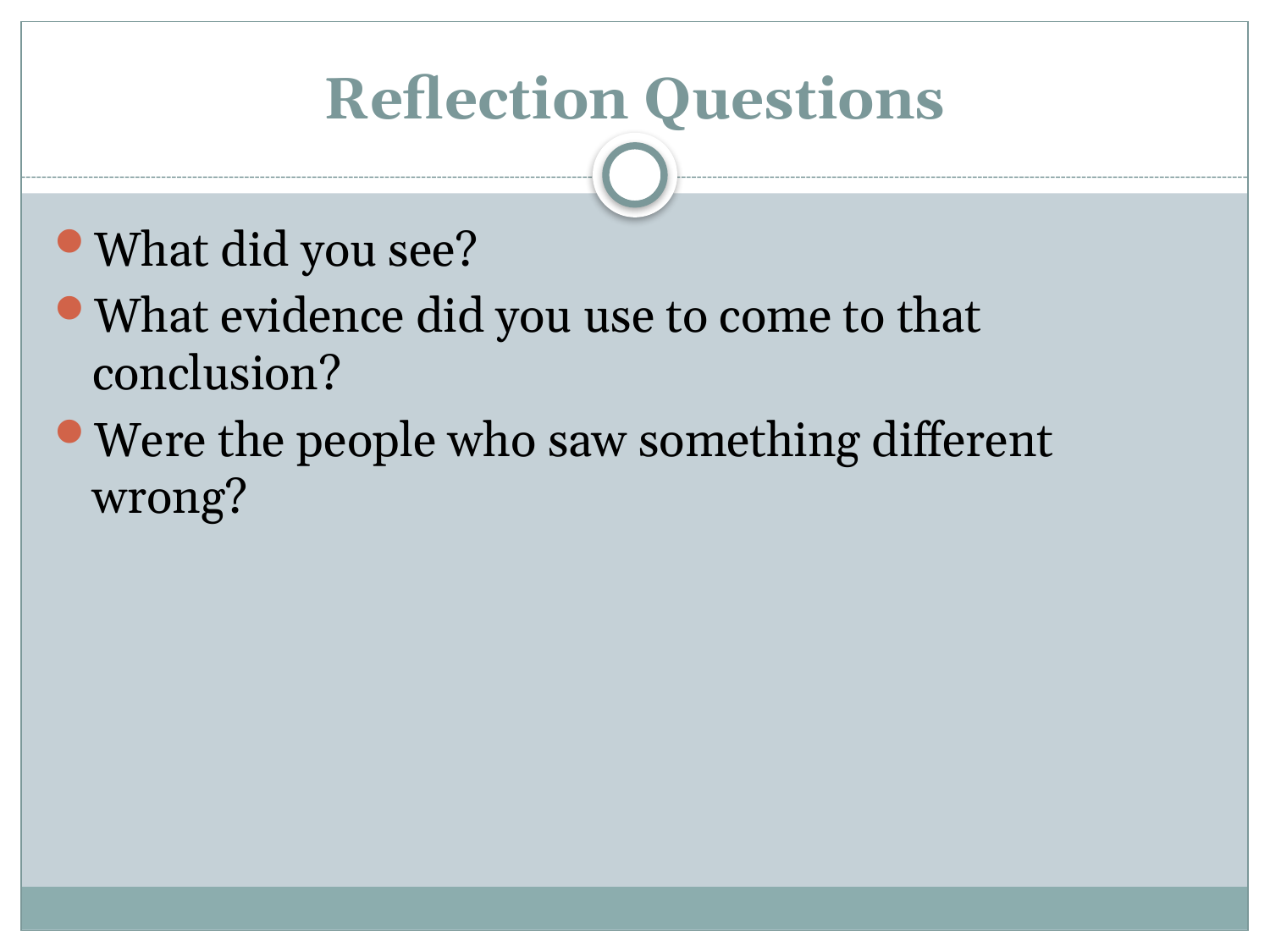

# Reflection Questions
What did you see?
What evidence did you use to come to that conclusion?
Were the people who saw something different wrong?